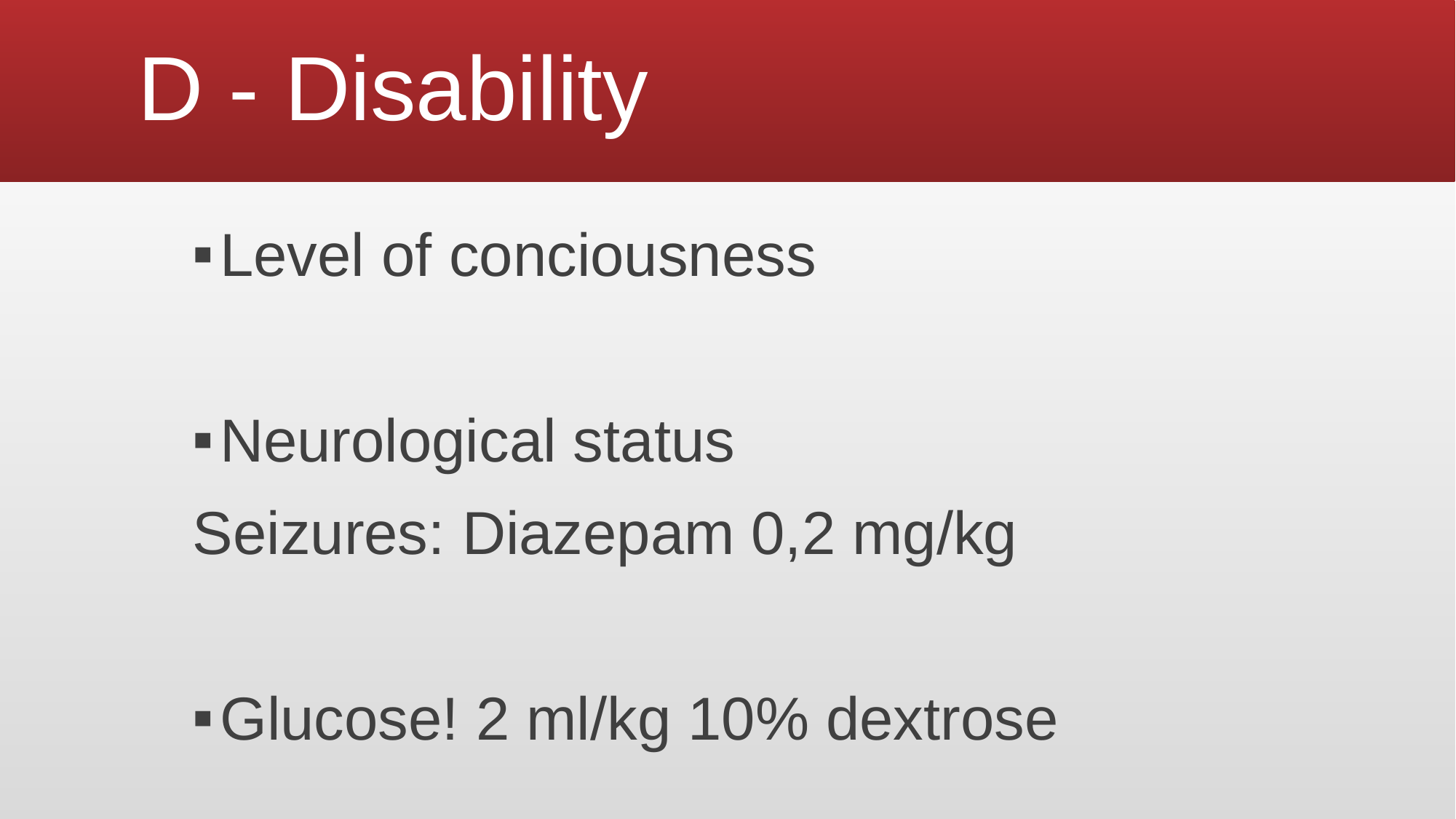

# D - Disability
Level of conciousness

Neurological status
Seizures: Diazepam 0,2 mg/kg

Glucose! 2 ml/kg 10% dextrose